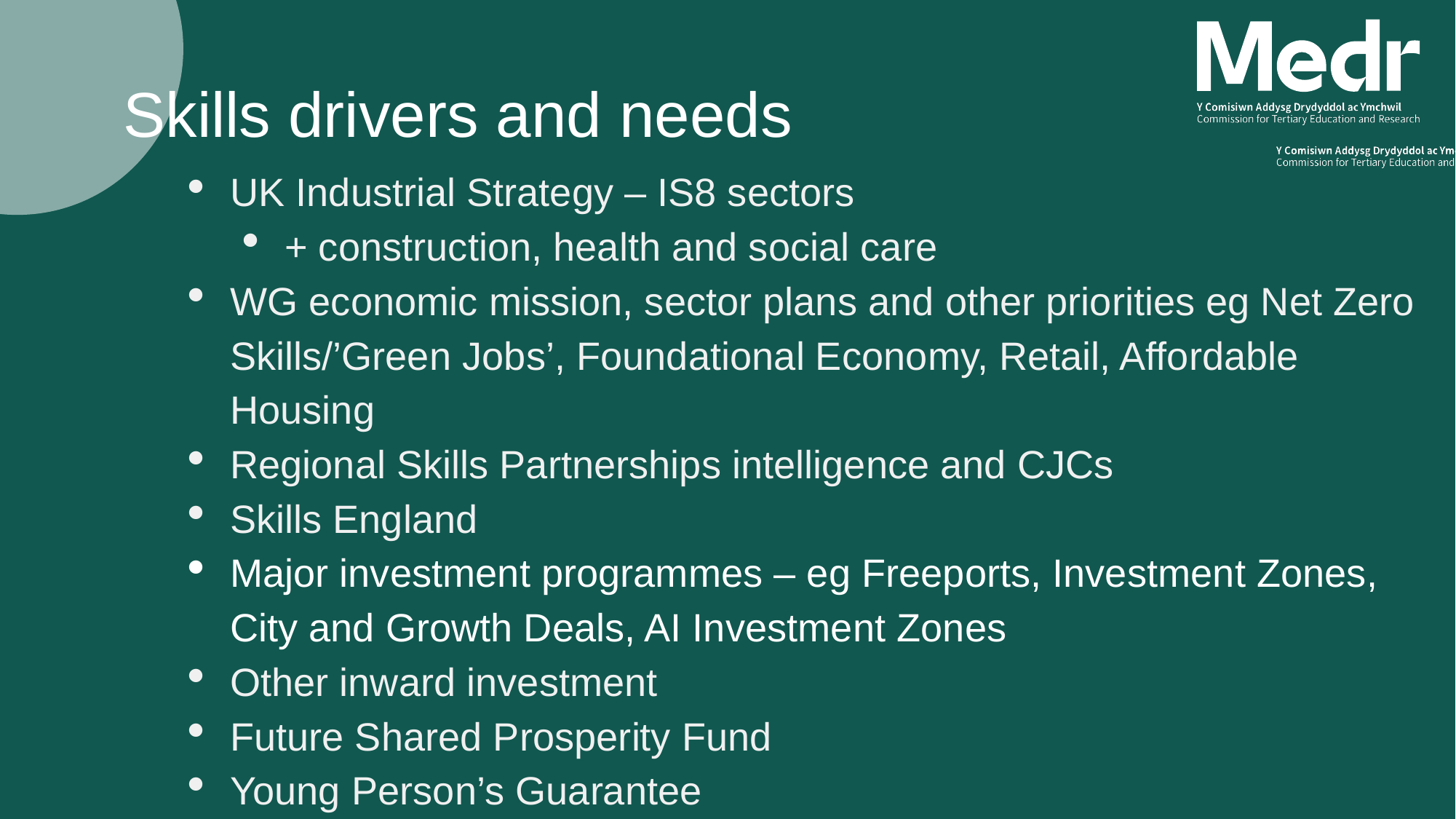

Skills drivers and needs

UK Industrial Strategy – IS8 sectors
+ construction, health and social care
WG economic mission, sector plans and other priorities eg Net Zero Skills/’Green Jobs’, Foundational Economy, Retail, Affordable Housing
Regional Skills Partnerships intelligence and CJCs
Skills England
Major investment programmes – eg Freeports, Investment Zones, City and Growth Deals, AI Investment Zones
Other inward investment
Future Shared Prosperity Fund
Young Person’s Guarantee